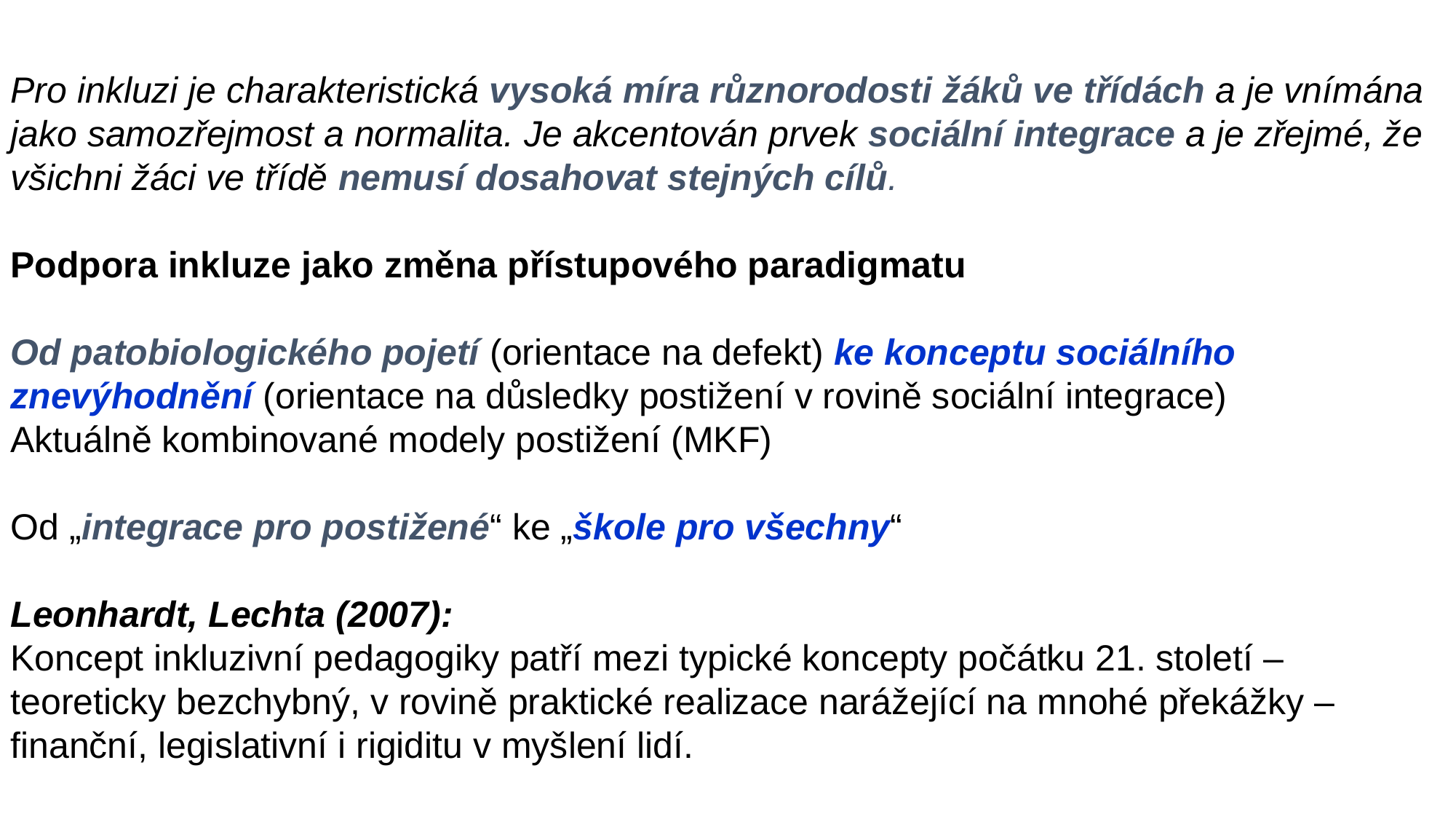

Pro inkluzi je charakteristická vysoká míra různorodosti žáků ve třídách a je vnímána jako samozřejmost a normalita. Je akcentován prvek sociální integrace a je zřejmé, že všichni žáci ve třídě nemusí dosahovat stejných cílů.

Podpora inkluze jako změna přístupového paradigmatu

Od patobiologického pojetí (orientace na defekt) ke konceptu sociálního znevýhodnění (orientace na důsledky postižení v rovině sociální integrace)
Aktuálně kombinované modely postižení (MKF)

Od „integrace pro postižené“ ke „škole pro všechny“

Leonhardt, Lechta (2007):
Koncept inkluzivní pedagogiky patří mezi typické koncepty počátku 21. století – teoreticky bezchybný, v rovině praktické realizace narážející na mnohé překážky – finanční, legislativní i rigiditu v myšlení lidí.